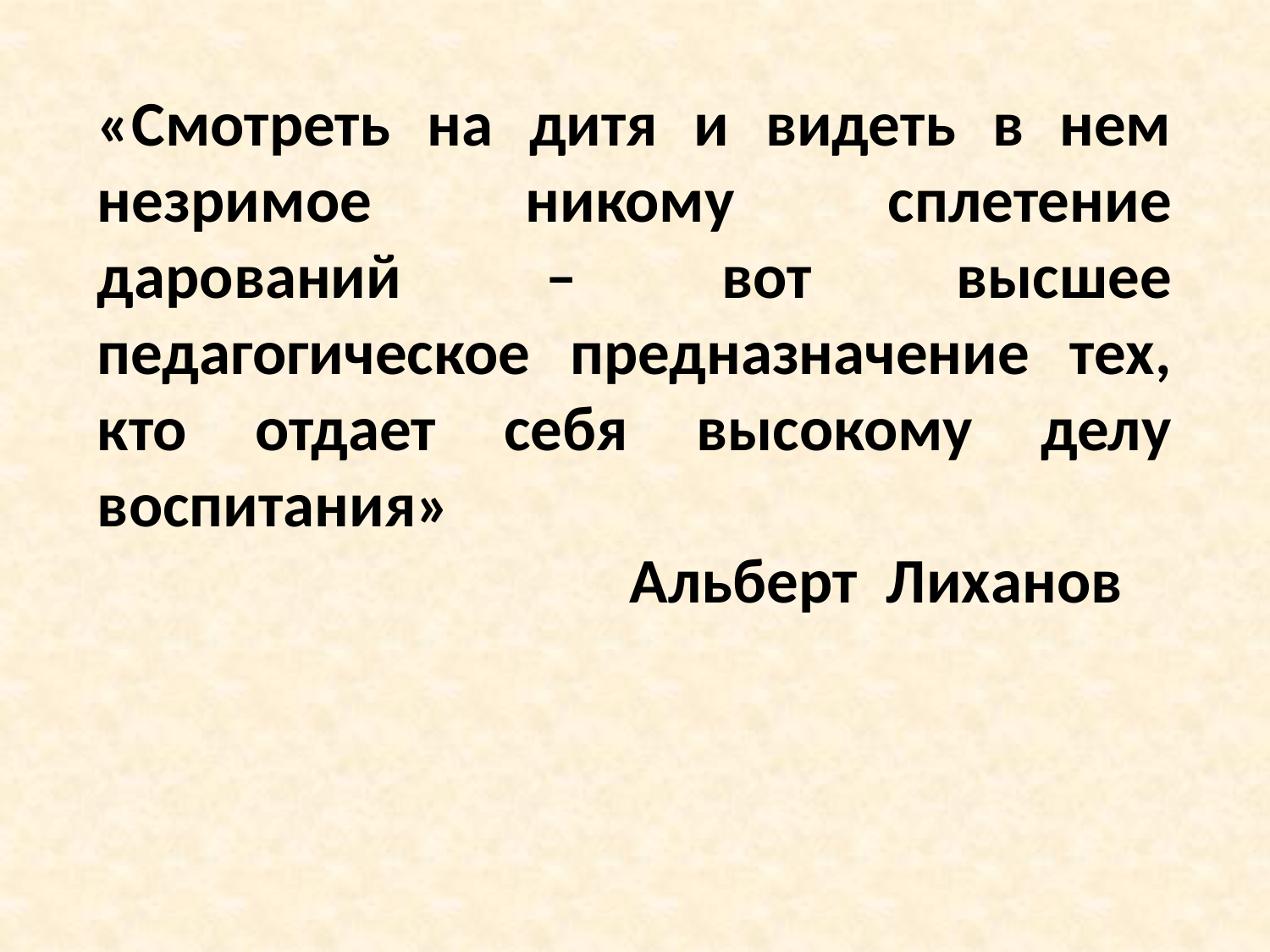

«Смотреть на дитя и видеть в нем незримое никому сплетение дарований – вот высшее педагогическое предназначение тех, кто отдает себя высокому делу воспитания»
                                     Альберт  Лиханов